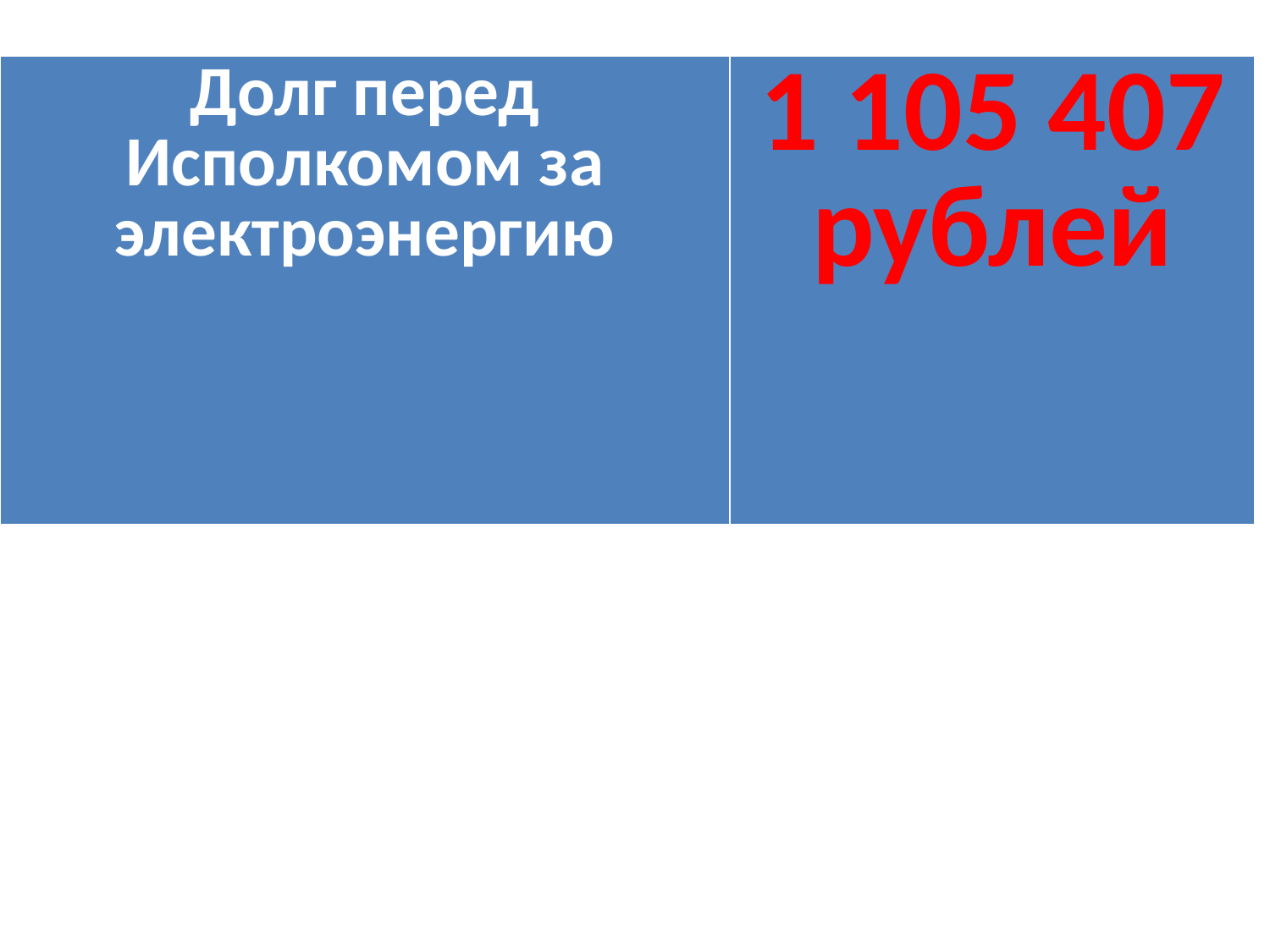

#
| Долг перед Исполкомом за электроэнергию | 1 105 407 рублей |
| --- | --- |